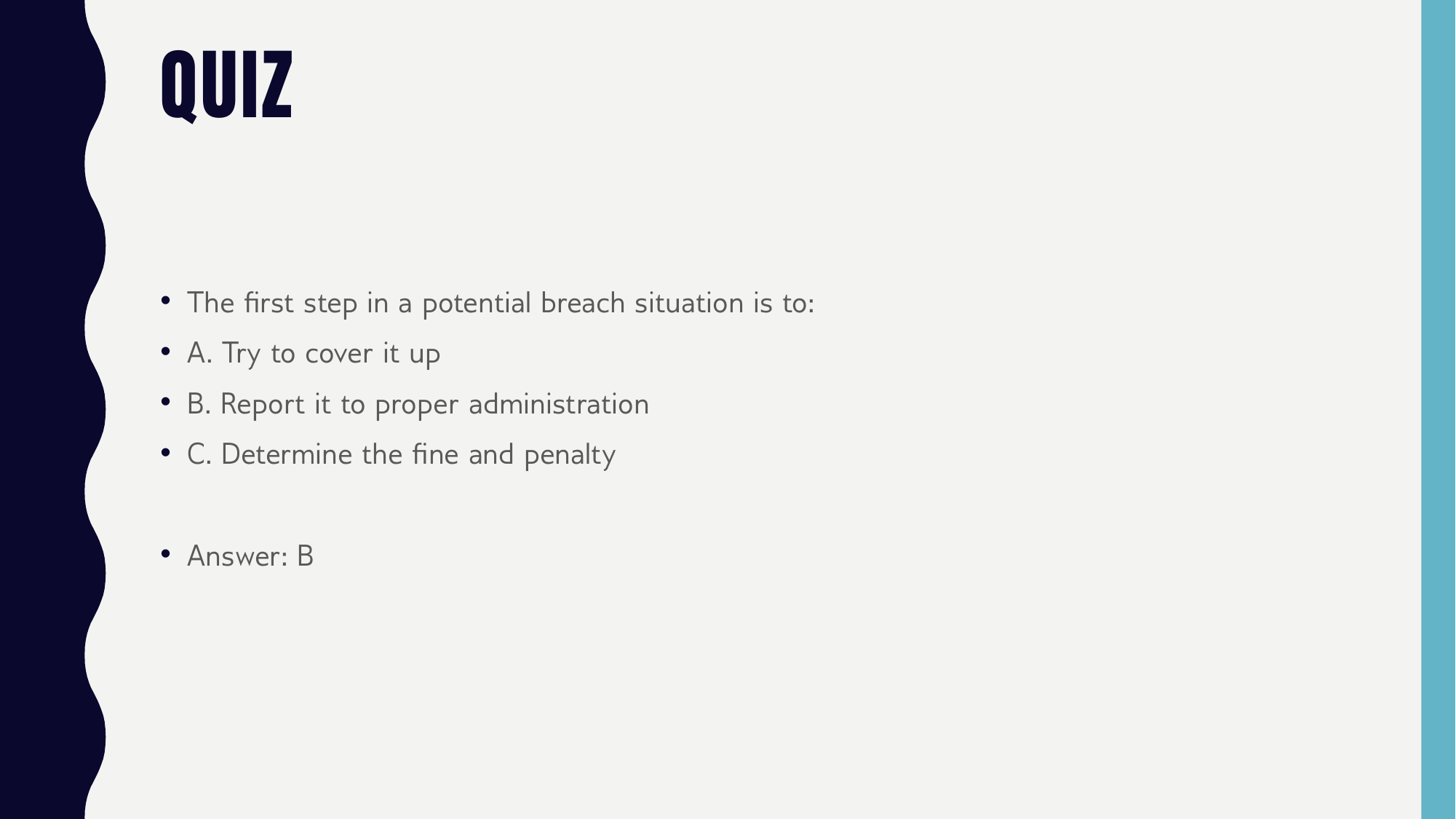

# Quiz
The first step in a potential breach situation is to:
A. Try to cover it up
B. Report it to proper administration
C. Determine the fine and penalty

Answer: B